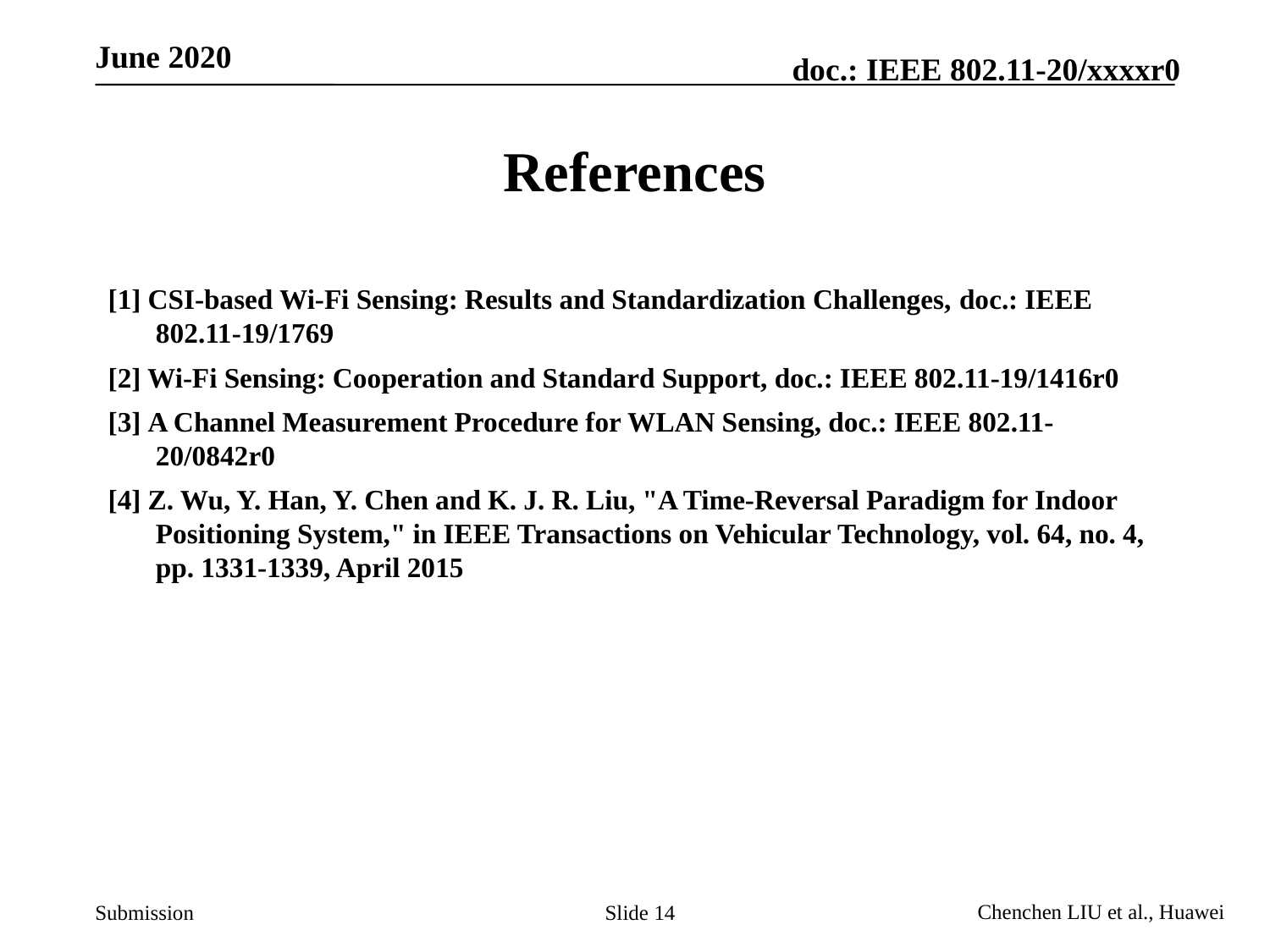

# References
[1] CSI-based Wi-Fi Sensing: Results and Standardization Challenges, doc.: IEEE 802.11-19/1769
[2] Wi-Fi Sensing: Cooperation and Standard Support, doc.: IEEE 802.11-19/1416r0
[3] A Channel Measurement Procedure for WLAN Sensing, doc.: IEEE 802.11-20/0842r0
[4] Z. Wu, Y. Han, Y. Chen and K. J. R. Liu, "A Time-Reversal Paradigm for Indoor Positioning System," in IEEE Transactions on Vehicular Technology, vol. 64, no. 4, pp. 1331-1339, April 2015
Slide 14